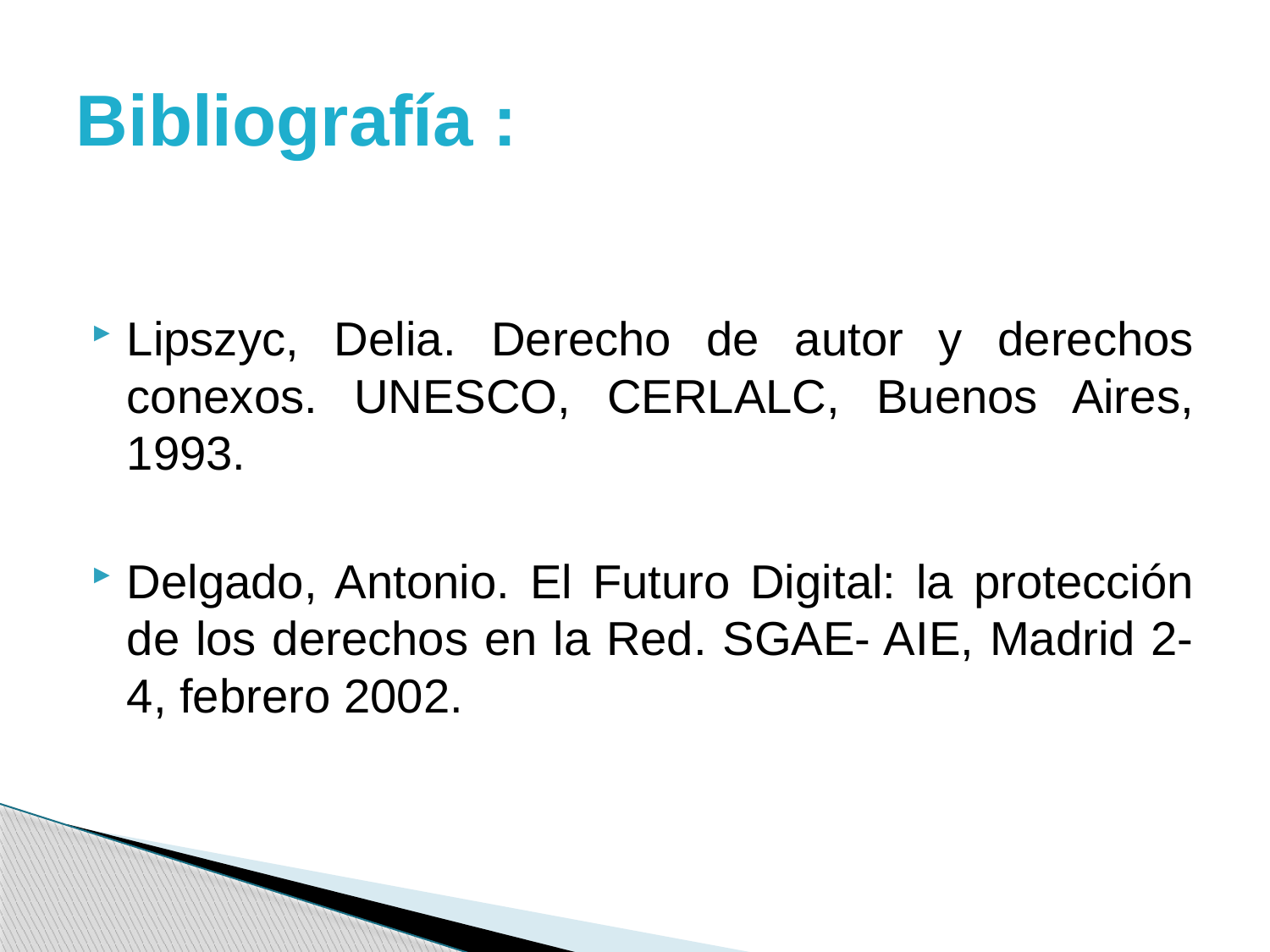

# Bibliografía :

Lipszyc, Delia. Derecho de autor y derechos conexos. UNESCO, CERLALC, Buenos Aires, 1993.

Delgado, Antonio. El Futuro Digital: la protección de los derechos en la Red. SGAE- AIE, Madrid 2-4, febrero 2002.